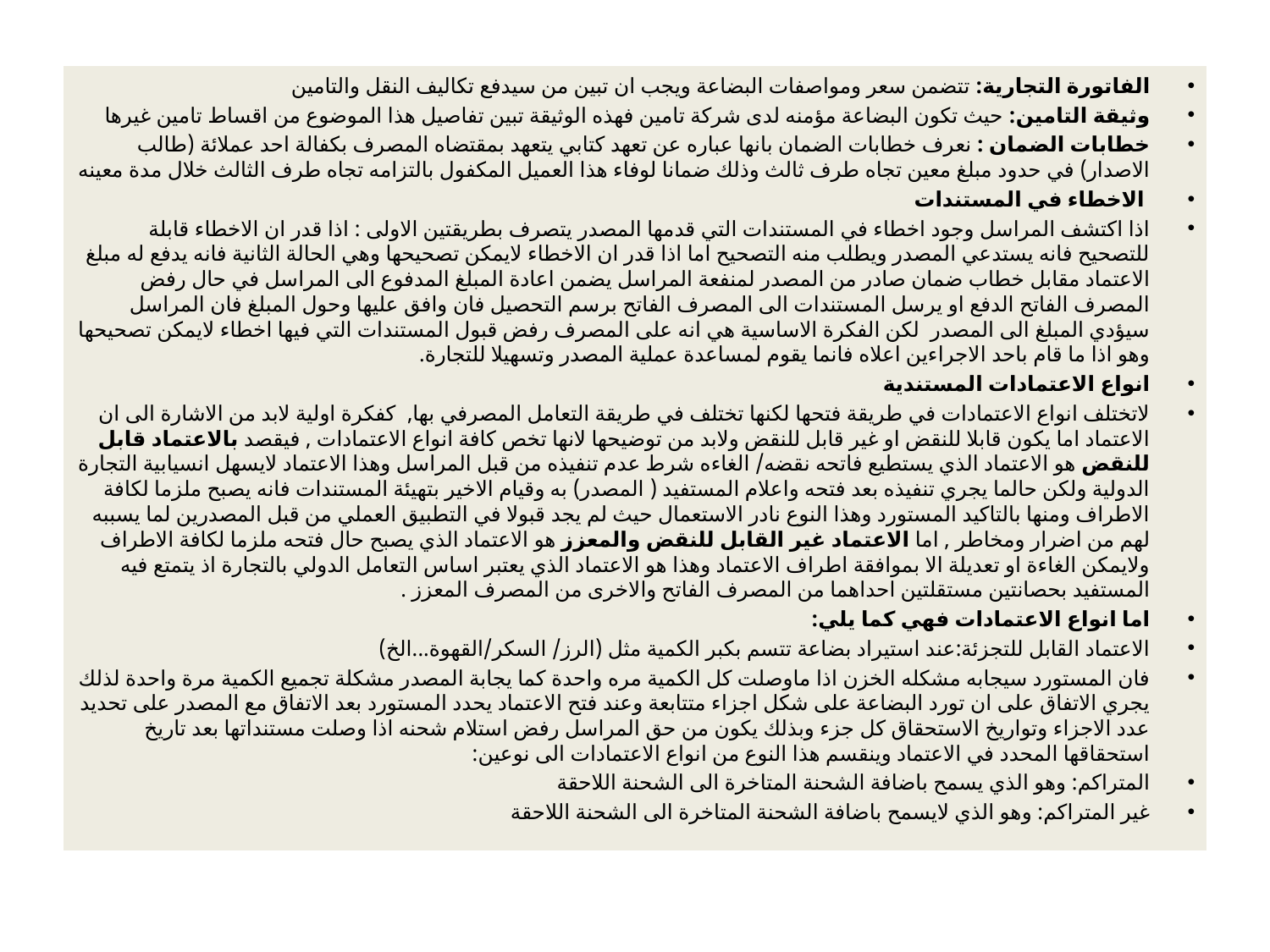

#
الفاتورة التجارية: تتضمن سعر ومواصفات البضاعة ويجب ان تبين من سيدفع تكاليف النقل والتامين
وثيقة التامين: حيث تكون البضاعة مؤمنه لدى شركة تامين فهذه الوثيقة تبين تفاصيل هذا الموضوع من اقساط تامين غيرها
خطابات الضمان : نعرف خطابات الضمان بانها عباره عن تعهد كتابي يتعهد بمقتضاه المصرف بكفالة احد عملائة (طالب الاصدار) في حدود مبلغ معين تجاه طرف ثالث وذلك ضمانا لوفاء هذا العميل المكفول بالتزامه تجاه طرف الثالث خلال مدة معينه
 الاخطاء في المستندات
اذا اكتشف المراسل وجود اخطاء في المستندات التي قدمها المصدر يتصرف بطريقتين الاولى : اذا قدر ان الاخطاء قابلة للتصحيح فانه يستدعي المصدر ويطلب منه التصحيح اما اذا قدر ان الاخطاء لايمكن تصحيحها وهي الحالة الثانية فانه يدفع له مبلغ الاعتماد مقابل خطاب ضمان صادر من المصدر لمنفعة المراسل يضمن اعادة المبلغ المدفوع الى المراسل في حال رفض المصرف الفاتح الدفع او يرسل المستندات الى المصرف الفاتح برسم التحصيل فان وافق عليها وحول المبلغ فان المراسل سيؤدي المبلغ الى المصدر  لكن الفكرة الاساسية هي انه على المصرف رفض قبول المستندات التي فيها اخطاء لايمكن تصحيحها وهو اذا ما قام باحد الاجراءين اعلاه فانما يقوم لمساعدة عملية المصدر وتسهيلا للتجارة.
انواع الاعتمادات المستندية
لاتختلف انواع الاعتمادات في طريقة فتحها لكنها تختلف في طريقة التعامل المصرفي بها,  كفكرة اولية لابد من الاشارة الى ان الاعتماد اما يكون قابلا للنقض او غير قابل للنقض ولابد من توضيحها لانها تخص كافة انواع الاعتمادات , فيقصد بالاعتماد قابل للنقض هو الاعتماد الذي يستطيع فاتحه نقضه/ الغاءه شرط عدم تنفيذه من قبل المراسل وهذا الاعتماد لايسهل انسيابية التجارة الدولية ولكن حالما يجري تنفيذه بعد فتحه واعلام المستفيد ( المصدر) به وقيام الاخير بتهيئة المستندات فانه يصبح ملزما لكافة الاطراف ومنها بالتاكيد المستورد وهذا النوع نادر الاستعمال حيث لم يجد قبولا في التطبيق العملي من قبل المصدرين لما يسببه لهم من اضرار ومخاطر , اما الاعتماد غير القابل للنقض والمعزز هو الاعتماد الذي يصبح حال فتحه ملزما لكافة الاطراف ولايمكن الغاءة او تعديلة الا بموافقة اطراف الاعتماد وهذا هو الاعتماد الذي يعتبر اساس التعامل الدولي بالتجارة اذ يتمتع فيه المستفيد بحصانتين مستقلتين احداهما من المصرف الفاتح والاخرى من المصرف المعزز .
اما انواع الاعتمادات فهي كما يلي:
الاعتماد القابل للتجزئة:عند استيراد بضاعة تتسم بكبر الكمية مثل (الرز/ السكر/القهوة...الخ)
فان المستورد سيجابه مشكله الخزن اذا ماوصلت كل الكمية مره واحدة كما يجابة المصدر مشكلة تجميع الكمية مرة واحدة لذلك يجري الاتفاق على ان تورد البضاعة على شكل اجزاء متتابعة وعند فتح الاعتماد يحدد المستورد بعد الاتفاق مع المصدر على تحديد عدد الاجزاء وتواريخ الاستحقاق كل جزء وبذلك يكون من حق المراسل رفض استلام شحنه اذا وصلت مستنداتها بعد تاريخ استحقاقها المحدد في الاعتماد وينقسم هذا النوع من انواع الاعتمادات الى نوعين:
المتراكم: وهو الذي يسمح باضافة الشحنة المتاخرة الى الشحنة اللاحقة
غير المتراكم: وهو الذي لايسمح باضافة الشحنة المتاخرة الى الشحنة اللاحقة